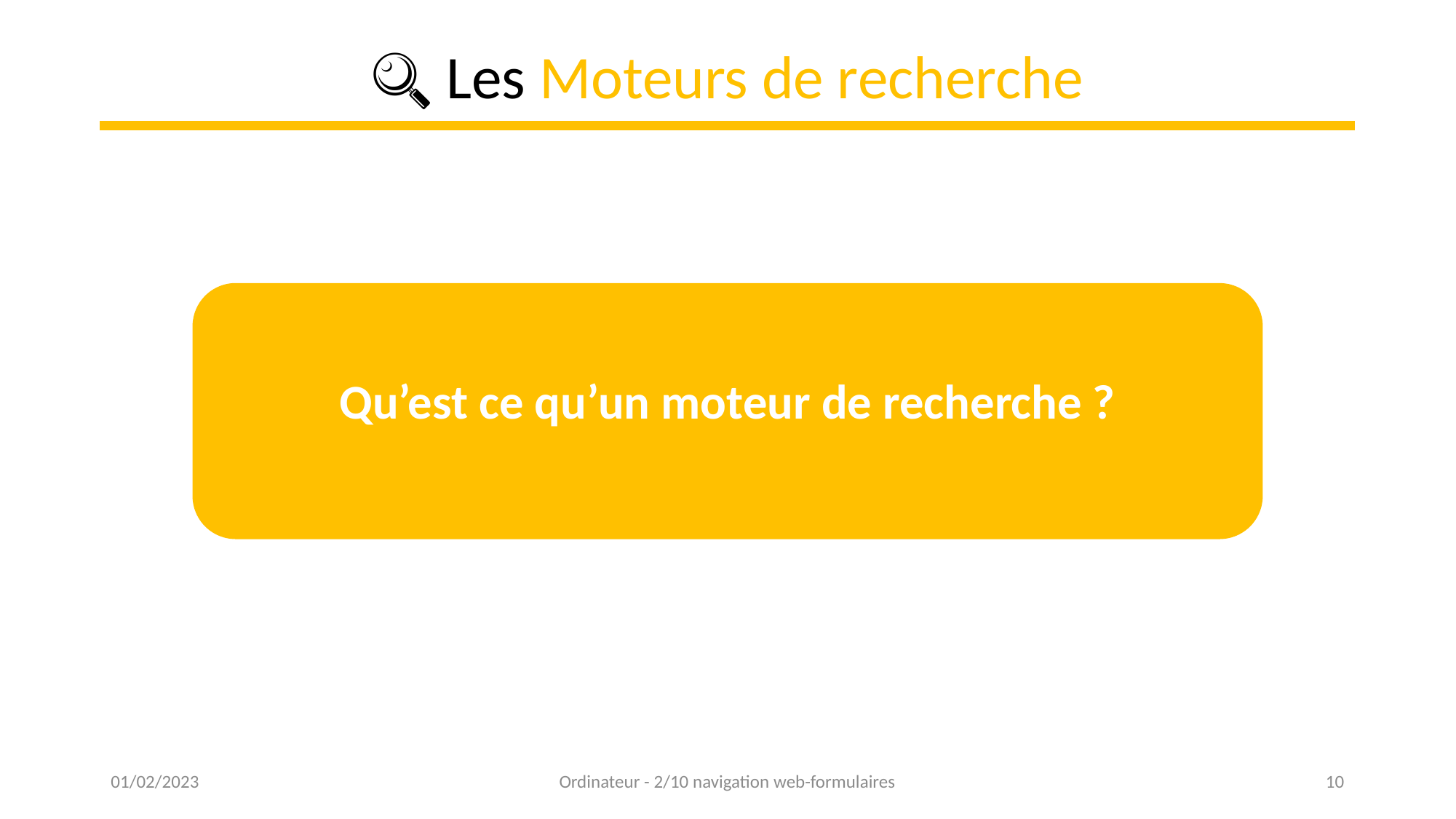

# 🔍 Les Moteurs de recherche

Qu’est ce qu’un moteur de recherche ?

01/02/2023
Ordinateur - 2/10 navigation web-formulaires
10